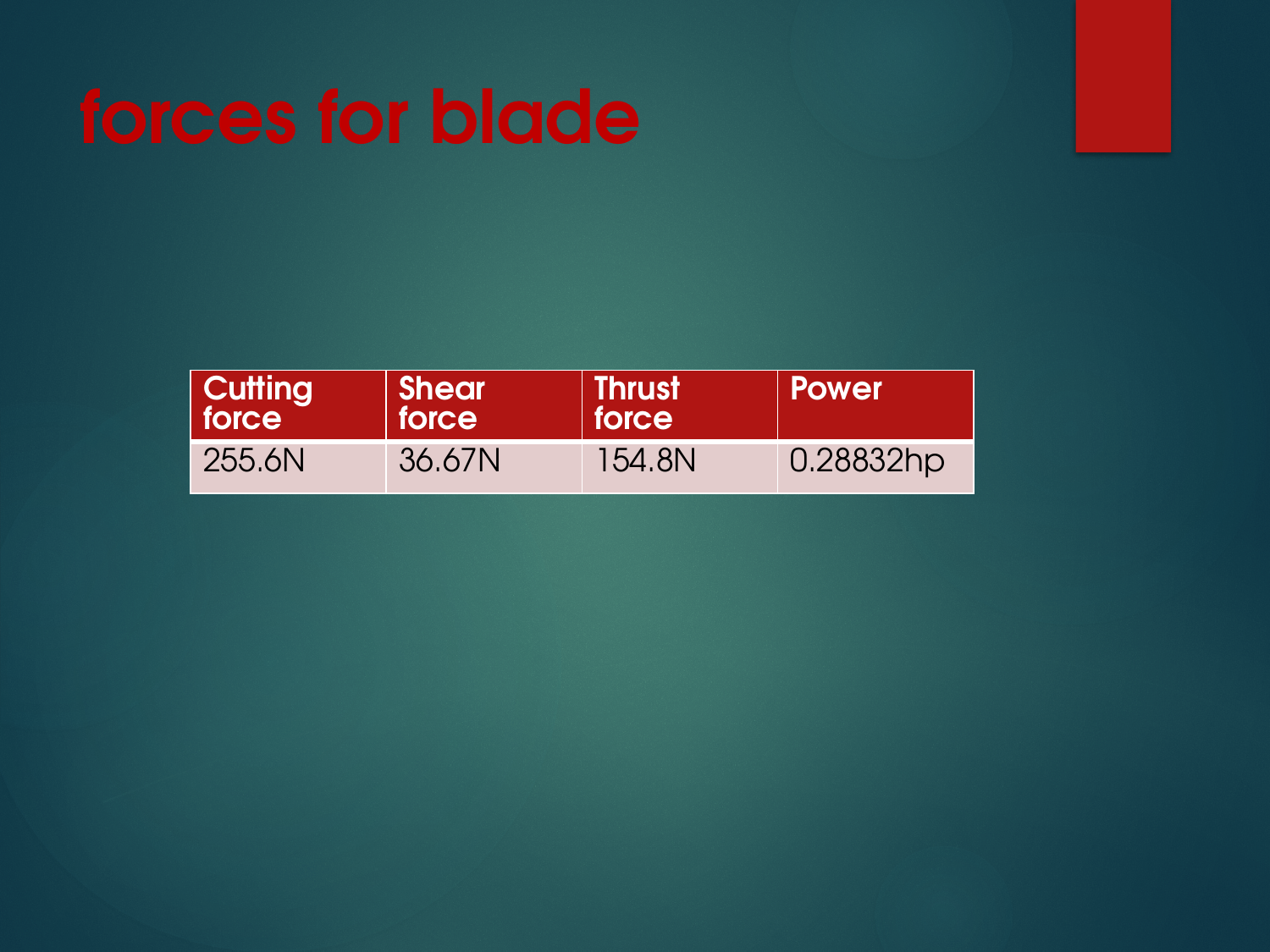

# forces for blade

| Cutting force | Shear force | Thrust force | Power |
| --- | --- | --- | --- |
| 255.6N | 36.67N | 154.8N | 0.28832hp |